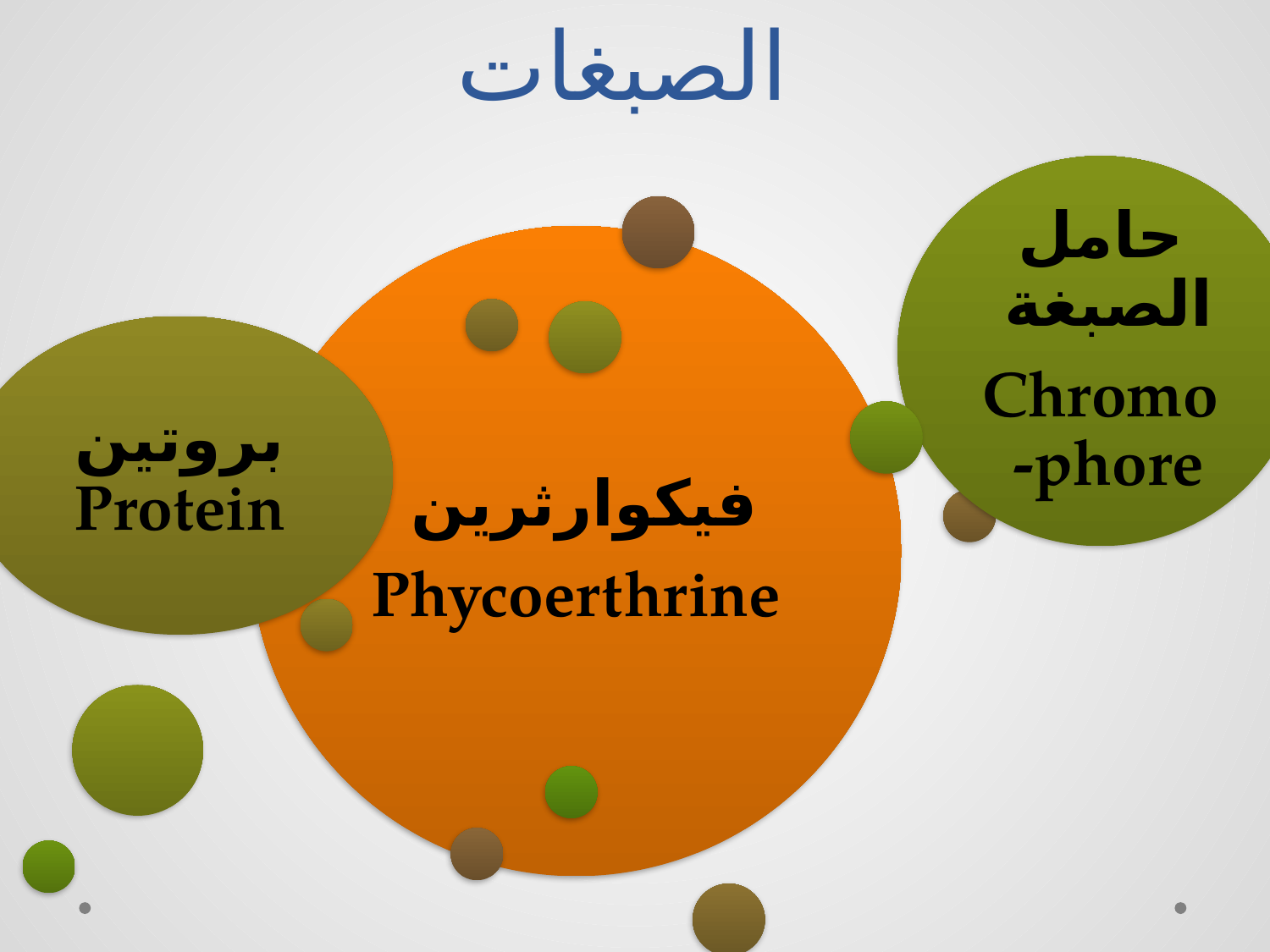

# الصبغات
فيكوارثرين
Phycoerthrine
بروتين Protein
حامل الصبغة
Chromo-phore